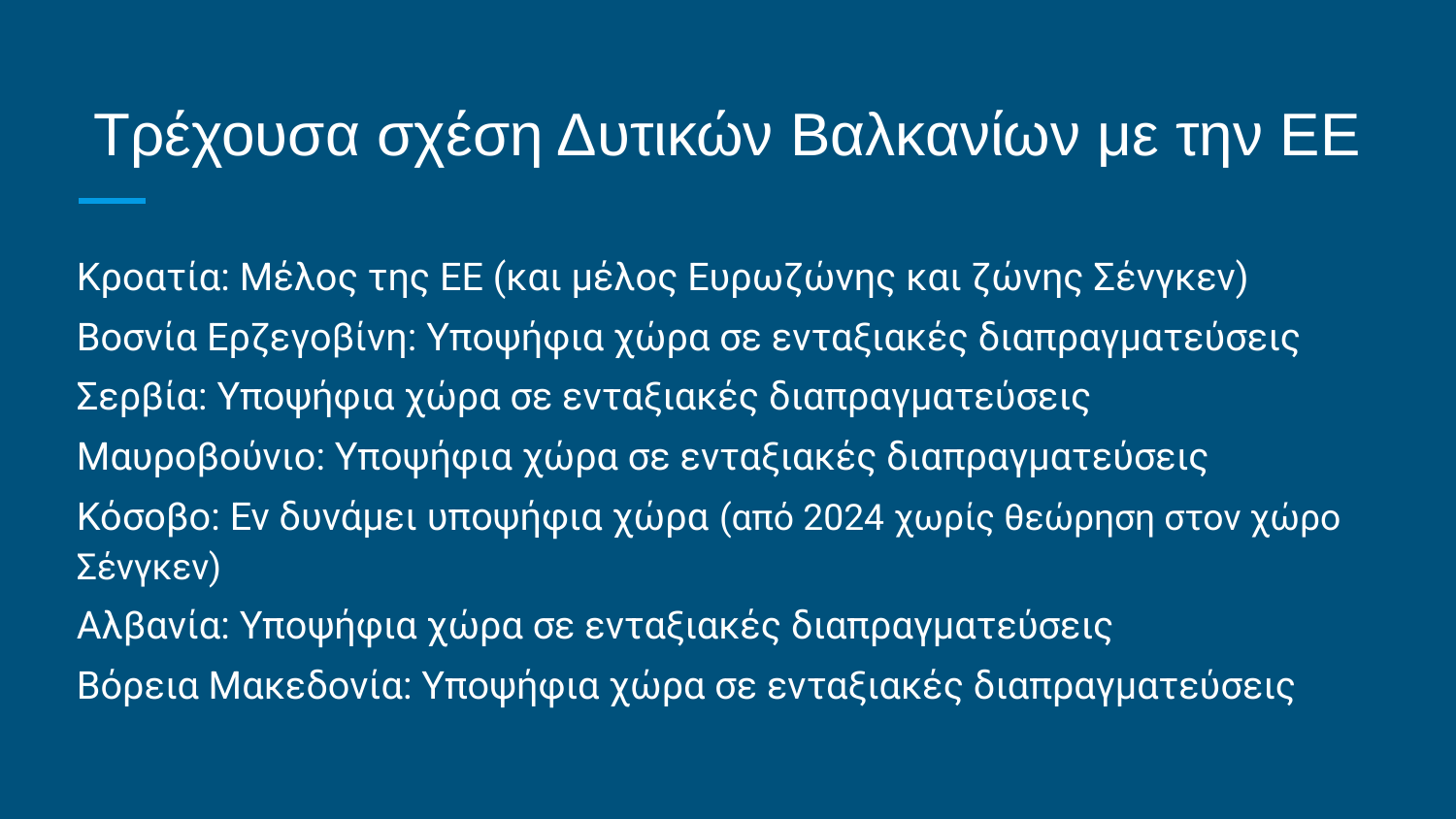

# Τρέχουσα σχέση Δυτικών Βαλκανίων με την ΕΕ
Κροατία: Μέλος της ΕΕ (και μέλος Ευρωζώνης και ζώνης Σένγκεν)
Βοσνία Ερζεγοβίνη: Υποψήφια χώρα σε ενταξιακές διαπραγματεύσεις
Σερβία: Υποψήφια χώρα σε ενταξιακές διαπραγματεύσεις
Μαυροβούνιο: Υποψήφια χώρα σε ενταξιακές διαπραγματεύσεις
Κόσοβο: Εν δυνάμει υποψήφια χώρα (από 2024 χωρίς θεώρηση στον χώρο Σένγκεν)
Αλβανία: Υποψήφια χώρα σε ενταξιακές διαπραγματεύσεις
Βόρεια Μακεδονία: Υποψήφια χώρα σε ενταξιακές διαπραγματεύσεις